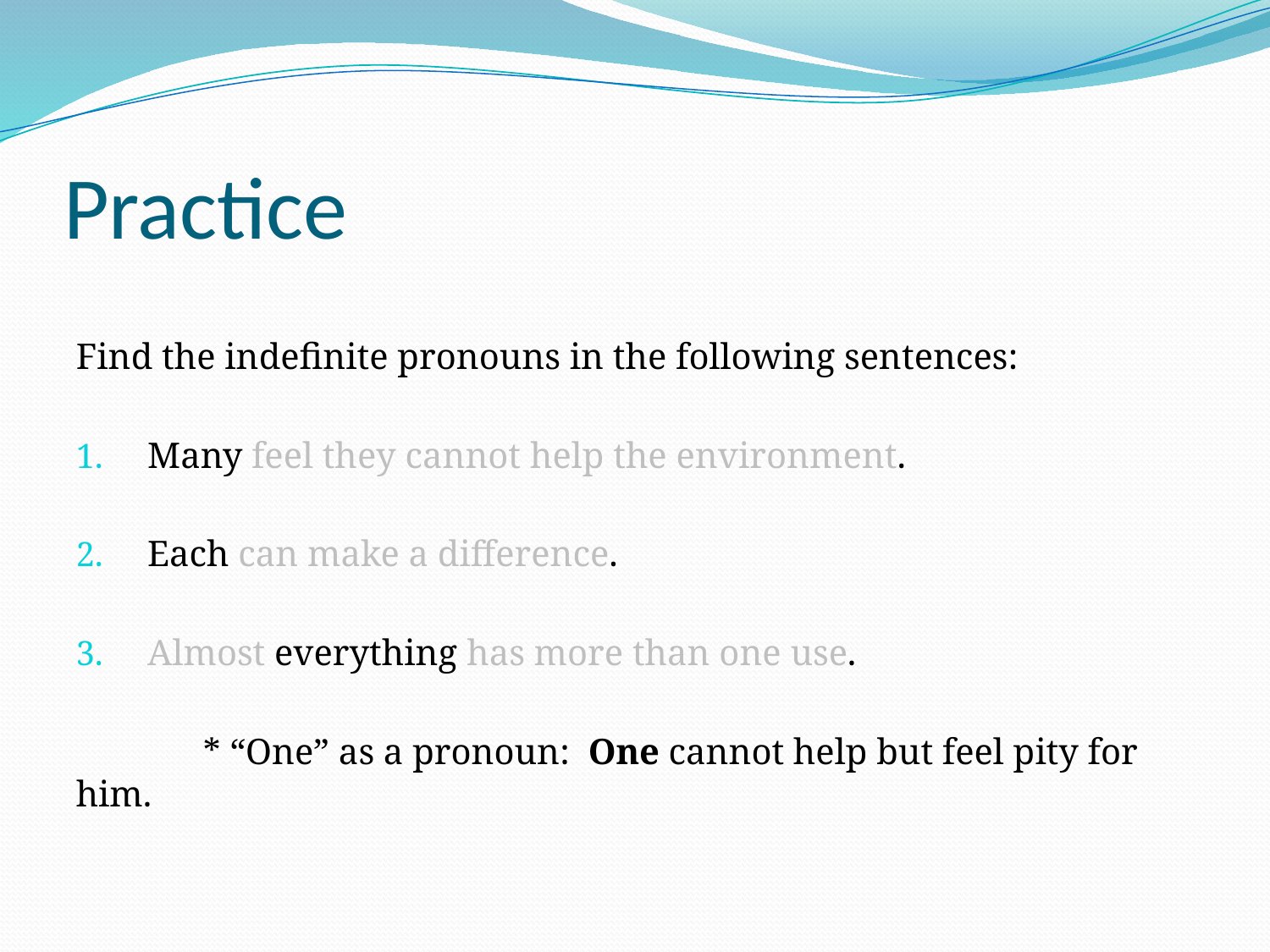

# Practice
Find the indefinite pronouns in the following sentences:

Many feel they cannot help the environment.

Each can make a difference.

Almost everything has more than one use.

	* “One” as a pronoun:  One cannot help but feel pity for him.